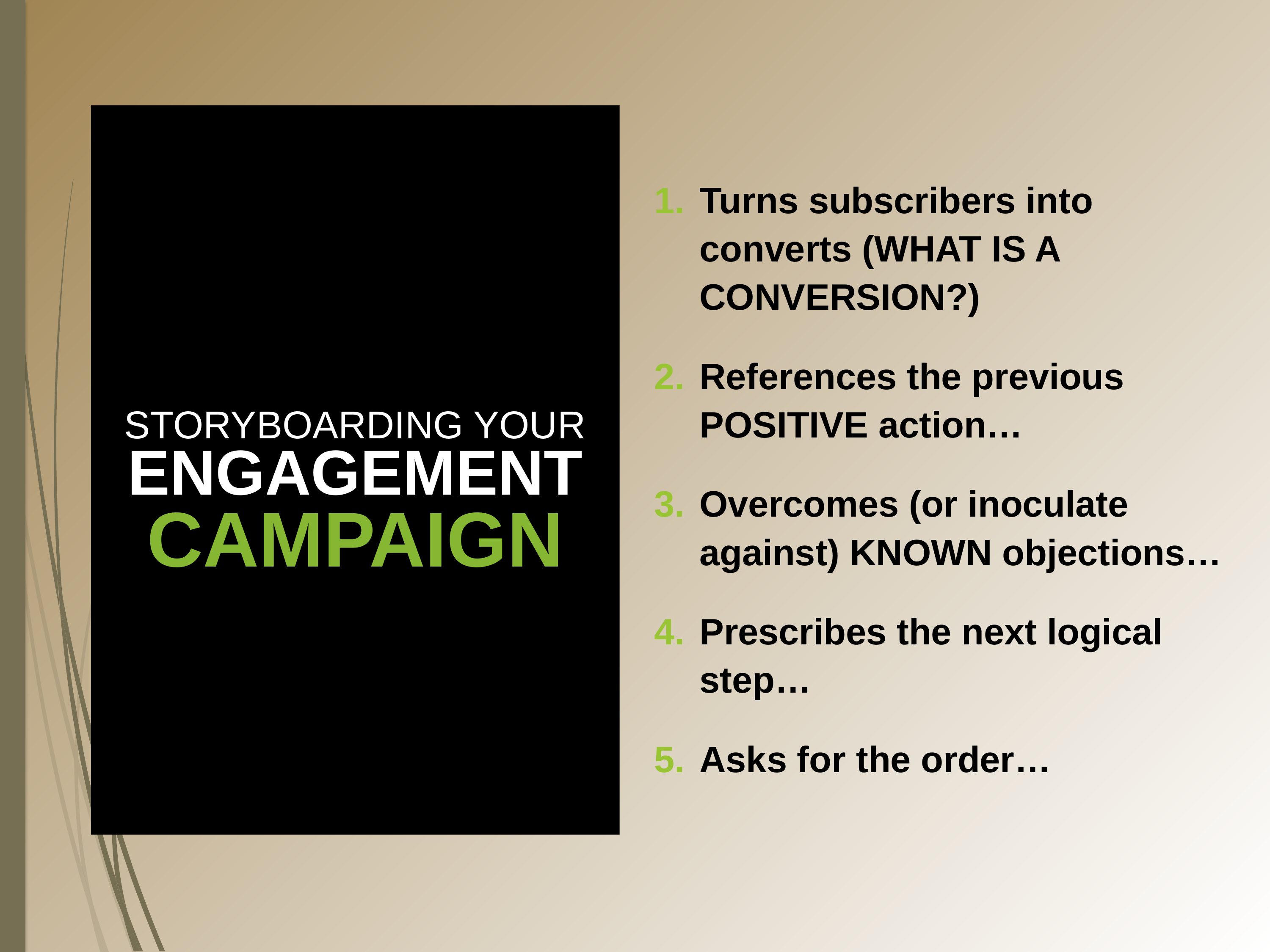

Turns subscribers into converts (WHAT IS A CONVERSION?)
References the previous POSITIVE action…
Overcomes (or inoculate against) KNOWN objections…
Prescribes the next logical step…
Asks for the order…
STORYBOARDING YOUR
ENGAGEMENT CAMPAIGN